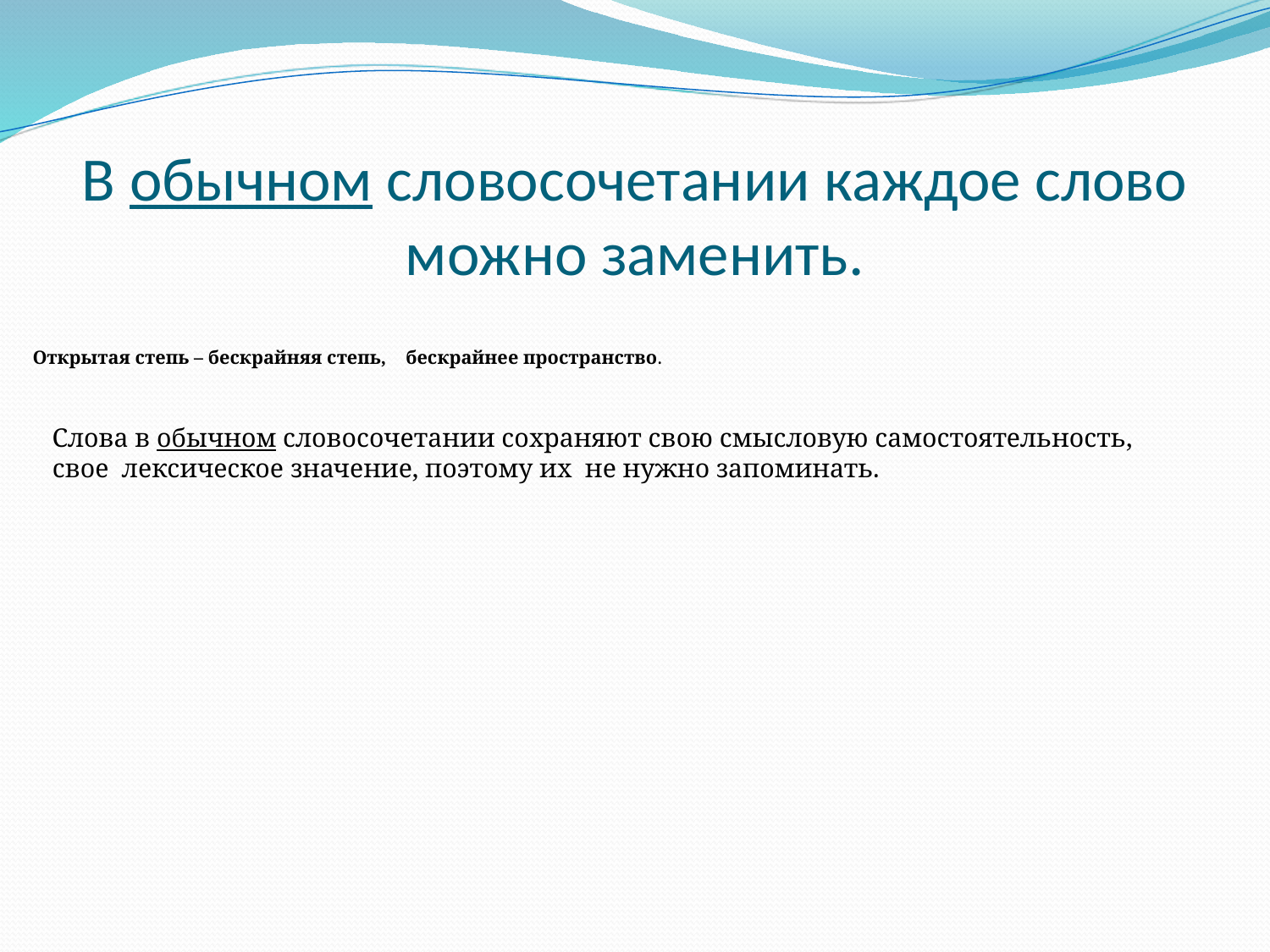

# В обычном словосочетании каждое слово можно заменить.

Открытая степь – бескрайняя степь,    бескрайнее пространство.

   Слова в обычном словосочетании сохраняют свою смысловую самостоятельность, свое  лексическое значение, поэтому их  не нужно запоминать.